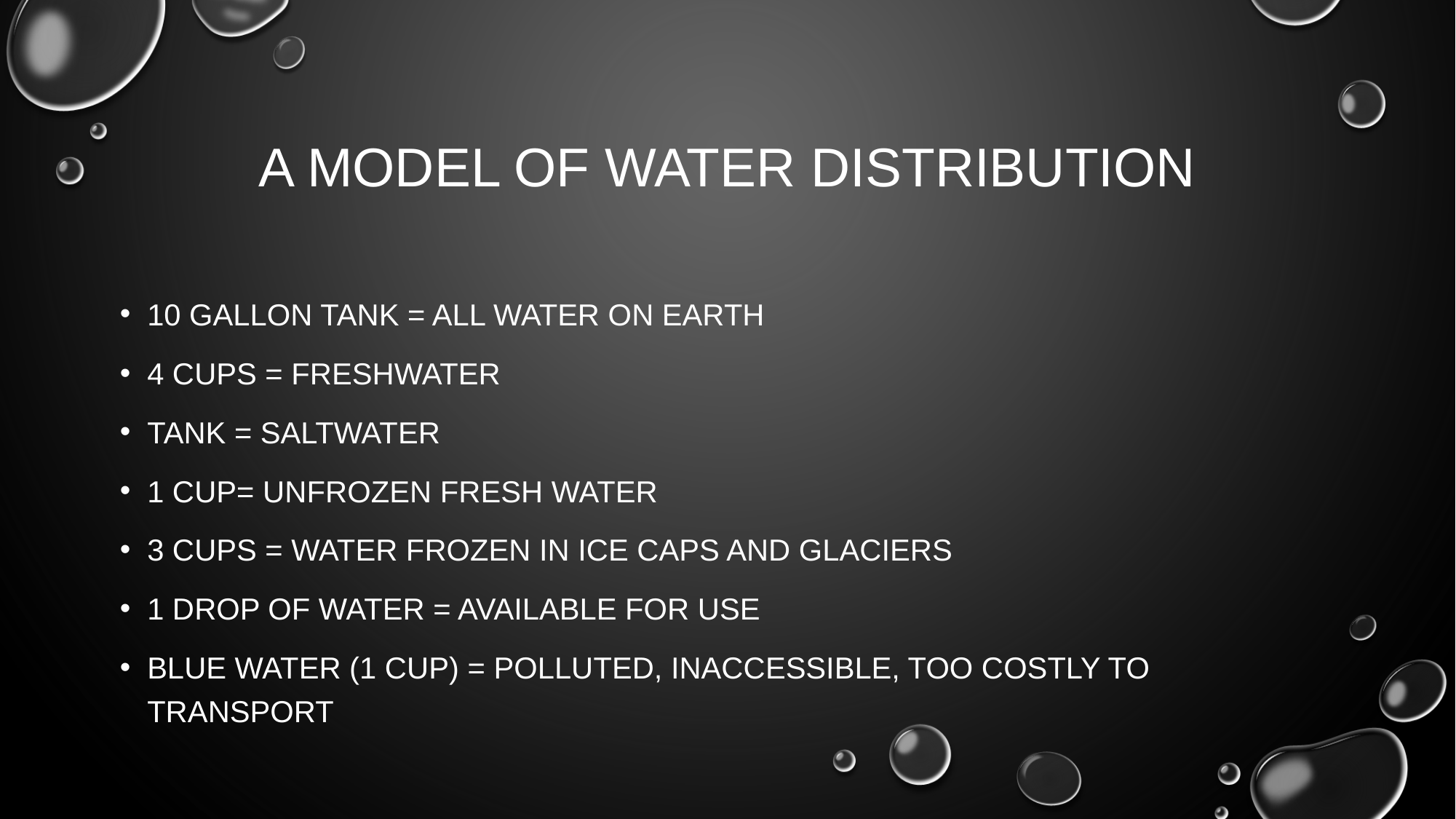

# A model of water distribution
10 gallon tank = all water on earth
4 cups = freshwater
Tank = saltwater
1 cup= unfrozen fresh water
3 cups = water frozen in ice caps and glaciers
1 drop of water = available for use
Blue water (1 cup) = polluted, inaccessible, too costly to transport